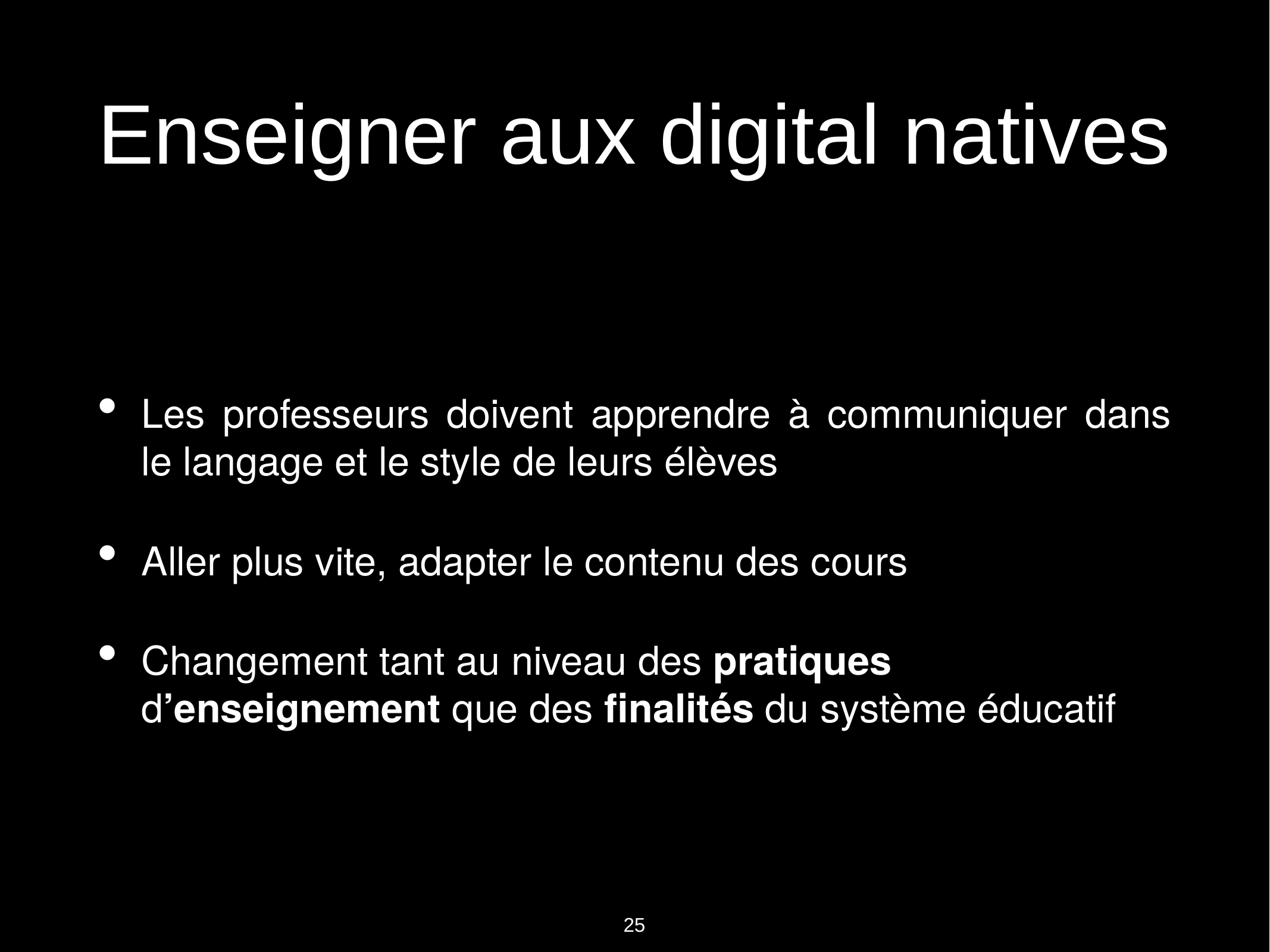

# Enseigner aux digital natives
Les professeurs doivent apprendre à communiquer dans le langage et le style de leurs élèves
Aller plus vite, adapter le contenu des cours
Changement tant au niveau des pratiques d’enseignement que des finalités du système éducatif
25